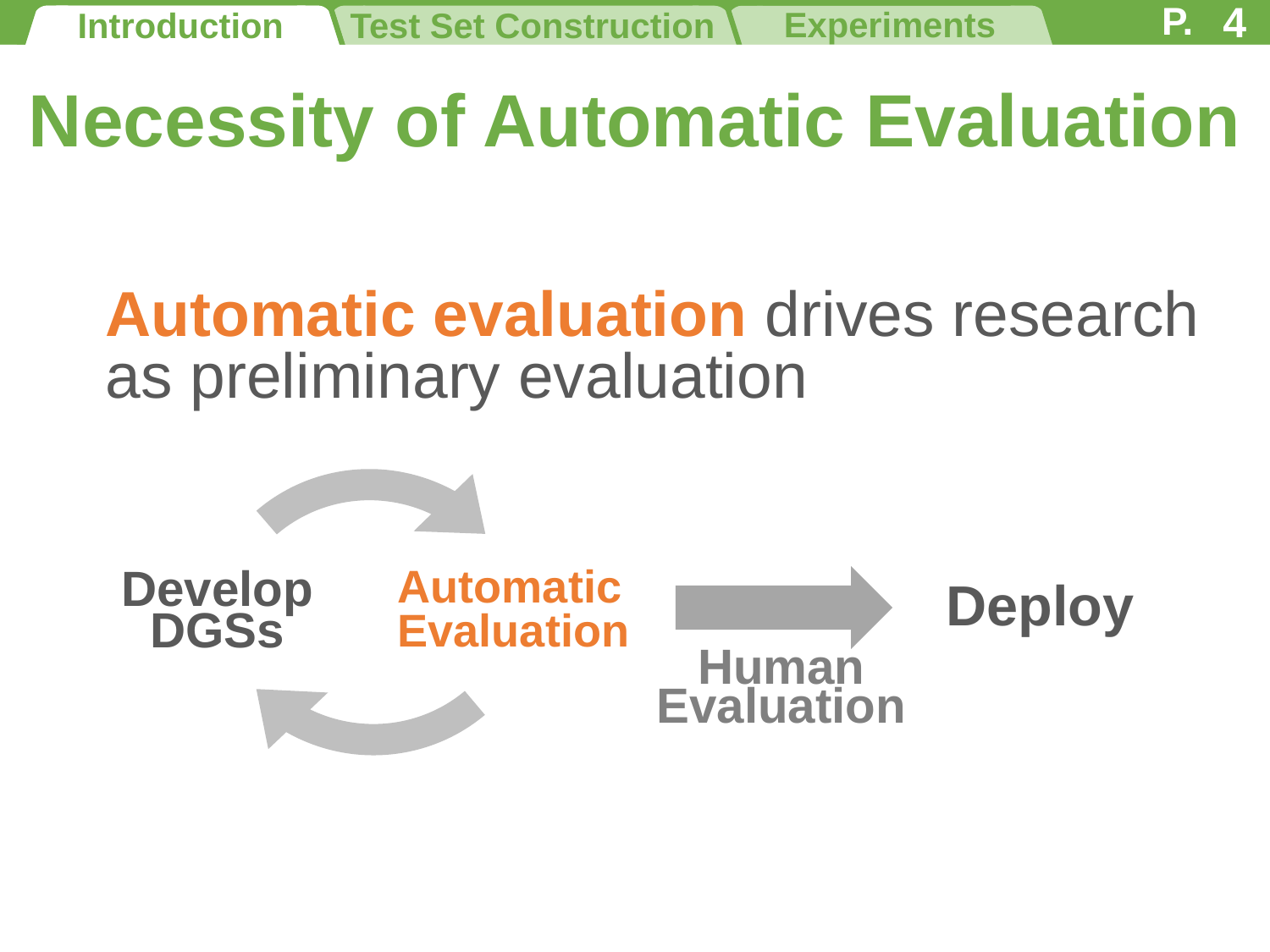

4
Introduction

Necessity of Automatic Evaluation
Automatic evaluation drives research
as preliminary evaluation

Automatic
Evaluation
Deploy

Develop
DGSs
Human
Evaluation